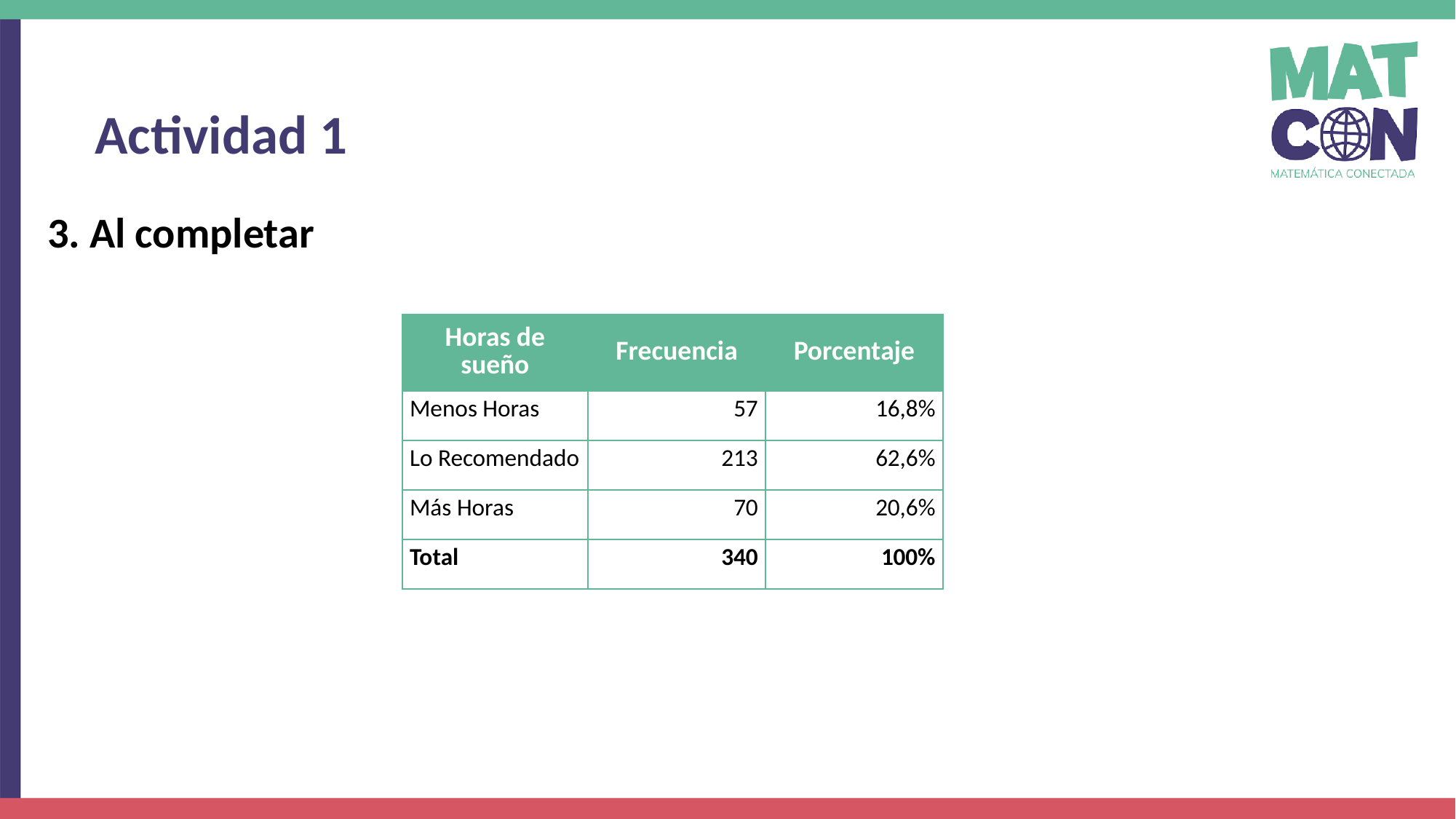

Actividad 1
3. Al completar
| Horas de sueño | Frecuencia | Porcentaje |
| --- | --- | --- |
| Menos Horas | 57 | 16,8% |
| Lo Recomendado | 213 | 62,6% |
| Más Horas | 70 | 20,6% |
| Total | 340 | 100% |